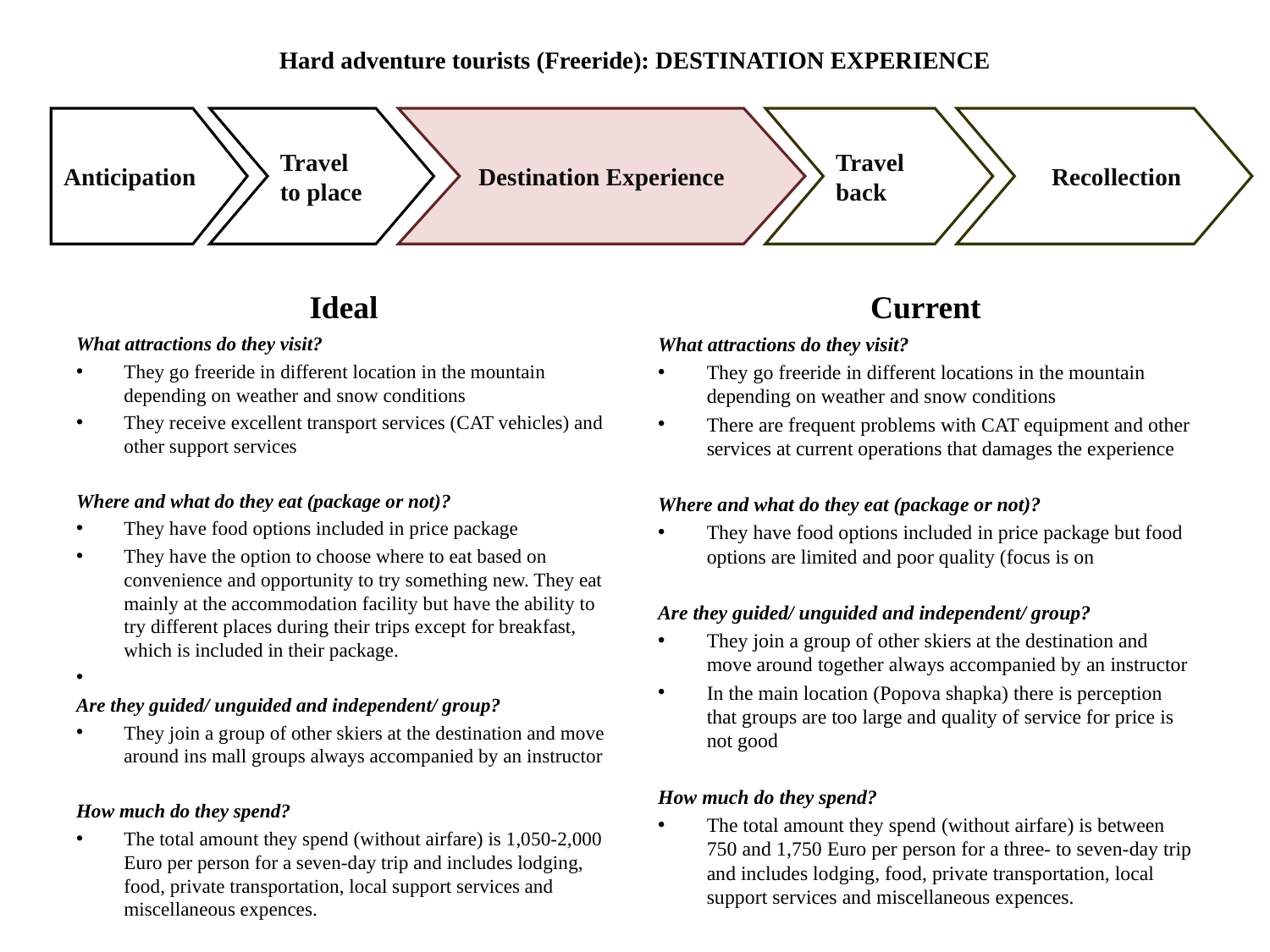

# Hard adventure tourists (Freeride): DESTINATION EXPERIENCE
Anticipation
Travel to place
Destination Experience
Travel back
    Recollection
Ideal
Current
What attractions do they visit?
They go freeride in different location in the mountain depending on weather and snow conditions
They receive excellent transport services (CAT vehicles) and other support services

Where and what do they eat (package or not)?
They have food options included in price package
They have the option to choose where to eat based on convenience and opportunity to try something new. They eat mainly at the accommodation facility but have the ability to try different places during their trips except for breakfast, which is included in their package.

Are they guided/ unguided and independent/ group?
They join a group of other skiers at the destination and move around ins mall groups always accompanied by an instructor

How much do they spend?
The total amount they spend (without airfare) is 1,050-2,000 Euro per person for a seven-day trip and includes lodging, food, private transportation, local support services and miscellaneous expences.
What attractions do they visit?
They go freeride in different locations in the mountain depending on weather and snow conditions
There are frequent problems with CAT equipment and other services at current operations that damages the experience

Where and what do they eat (package or not)?
They have food options included in price package but food options are limited and poor quality (focus is on

Are they guided/ unguided and independent/ group?
They join a group of other skiers at the destination and move around together always accompanied by an instructor
In the main location (Popova shapka) there is perception that groups are too large and quality of service for price is not good

How much do they spend?
The total amount they spend (without airfare) is between 750 and 1,750 Euro per person for a three- to seven-day trip and includes lodging, food, private transportation, local support services and miscellaneous expences.